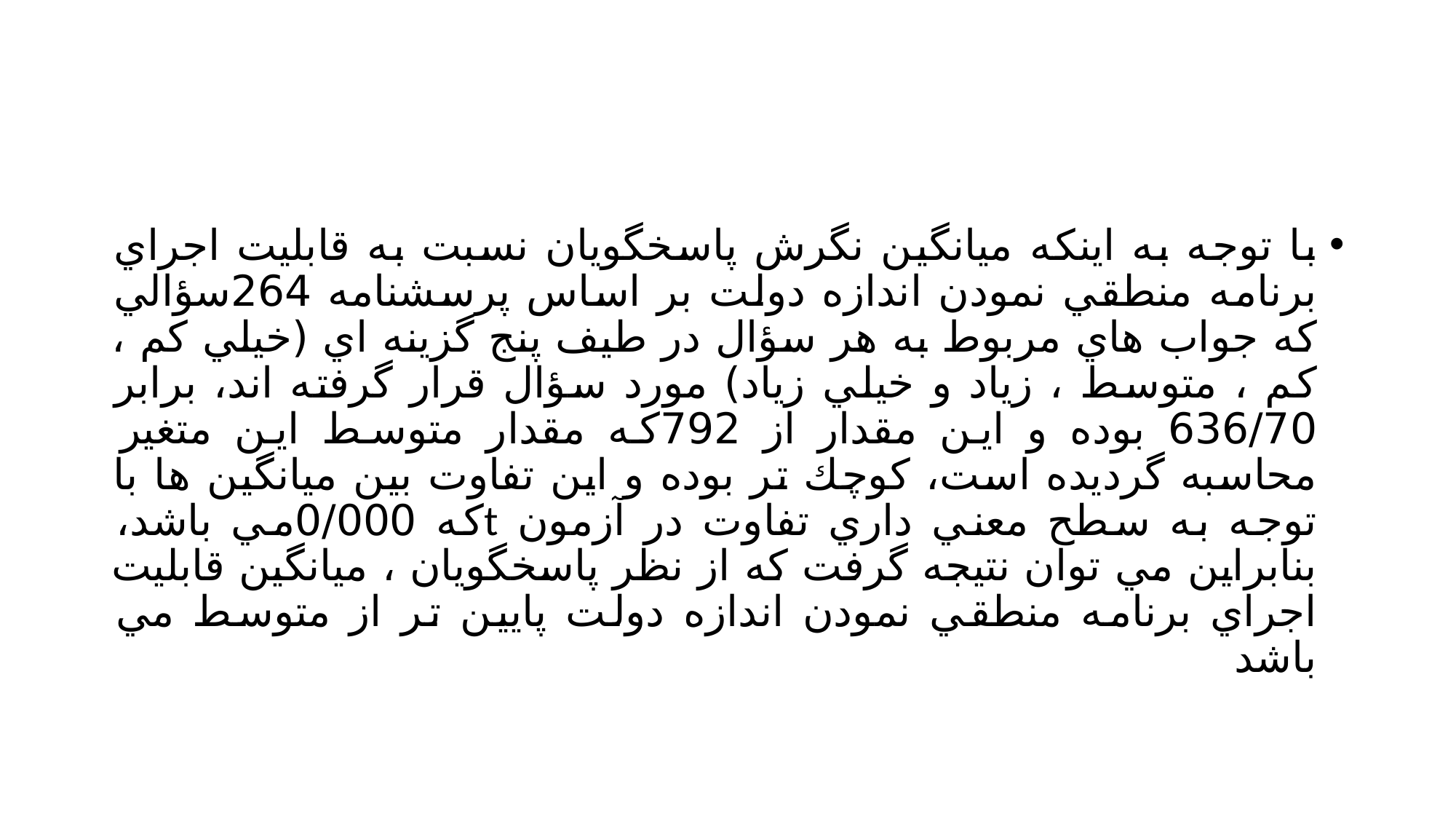

#
با توجه به اينكه ميانگين نگرش پاسخگويان نسبت به قابليت اجراي برنامه منطقي نمودن اندازه دولت بر اساس پرسشنامه 264سؤالي كه جواب هاي مربوط به هر سؤال در طيف پنج گزينه اي (خيلي كم ، كم ، متوسط ، زياد و خيلي زياد) مورد سؤال قرار گرفته اند، برابر 636/70 بوده و اين مقدار از 792كه مقدار متوسط اين متغير محاسبه گرديده است، كوچك تر بوده و اين تفاوت بين ميانگين ها با توجه به سطح معني داري تفاوت در آزمون tكه 0/000مي باشد، بنابراين مي توان نتيجه گرفت كه از نظر پاسخگويان ، ميانگين قابليت اجراي برنامه منطقي نمودن اندازه دولت پايين تر از متوسط مي باشد